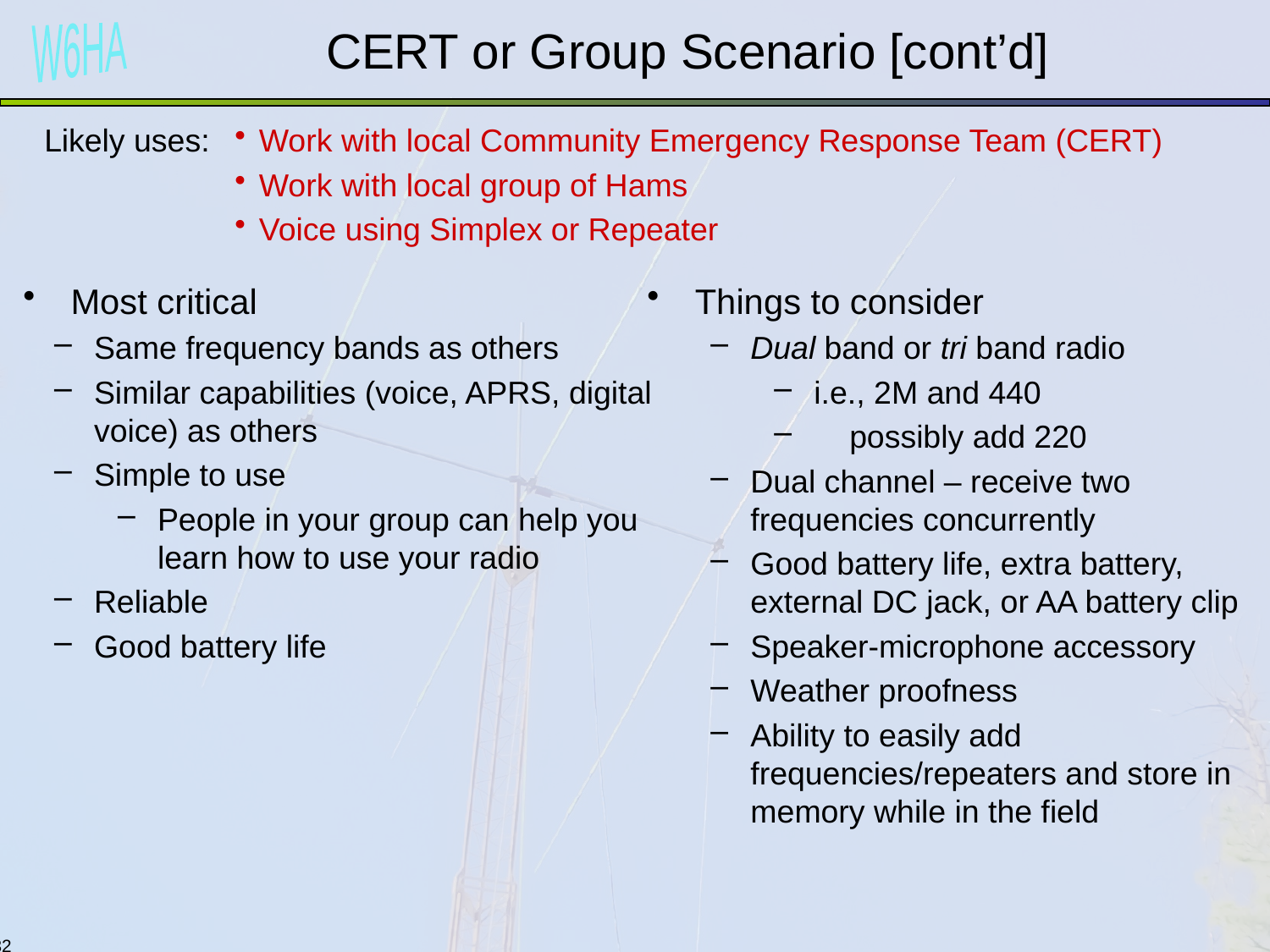

# CERT or Group Scenario [cont’d]
Likely uses:
Work with local Community Emergency Response Team (CERT)
Work with local group of Hams
Voice using Simplex or Repeater

Most critical
Same frequency bands as others
Similar capabilities (voice, APRS, digital voice) as others
Simple to use
People in your group can help you learn how to use your radio
Reliable
Good battery life
Things to consider
Dual band or tri band radio
i.e., 2M and 440
    possibly add 220
Dual channel – receive two frequencies concurrently
Good battery life, extra battery, external DC jack, or AA battery clip
Speaker-microphone accessory
Weather proofness
Ability to easily add frequencies/repeaters and store in memory while in the field